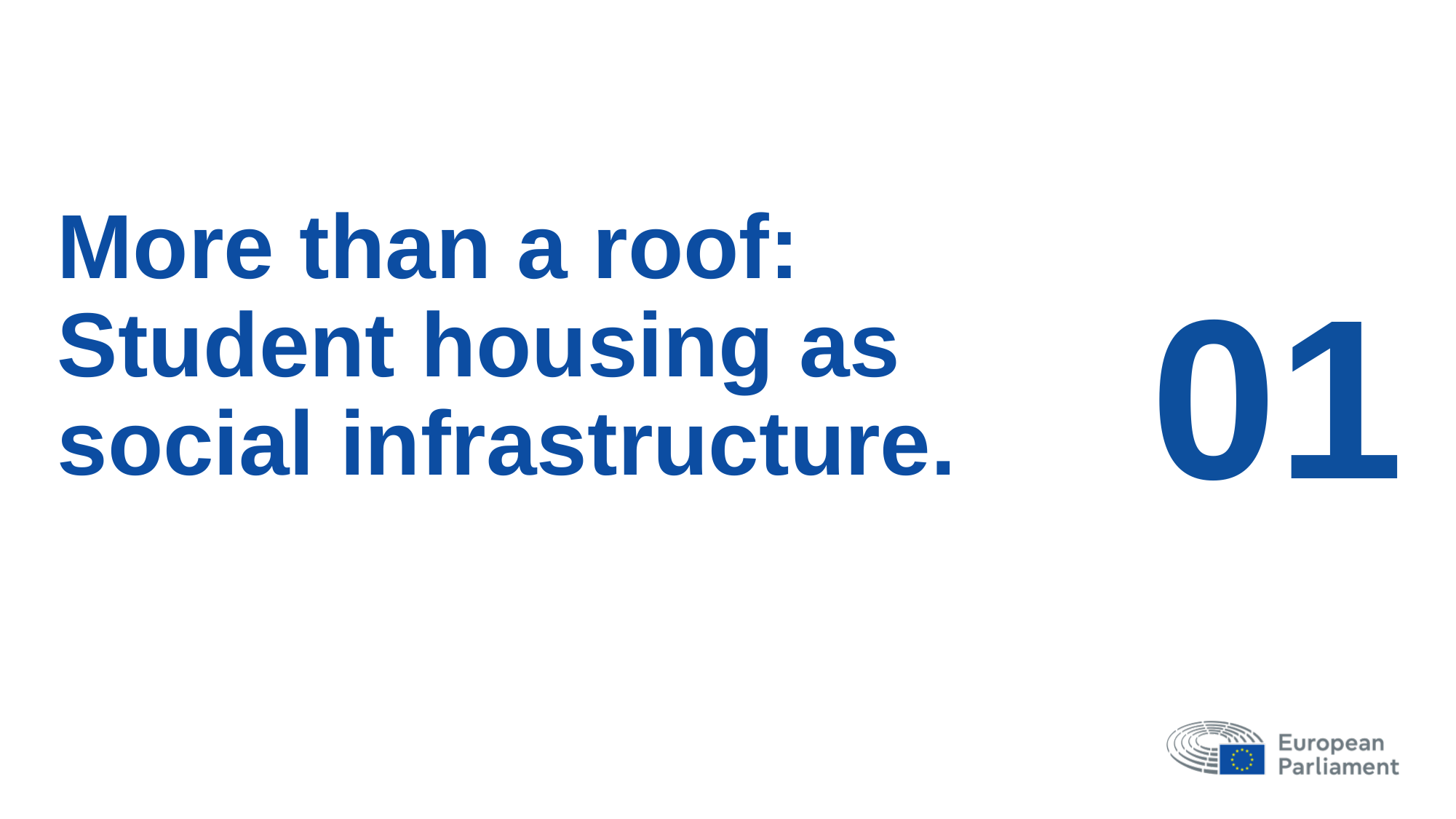

# More than a roof: Student housing as social infrastructure.
01